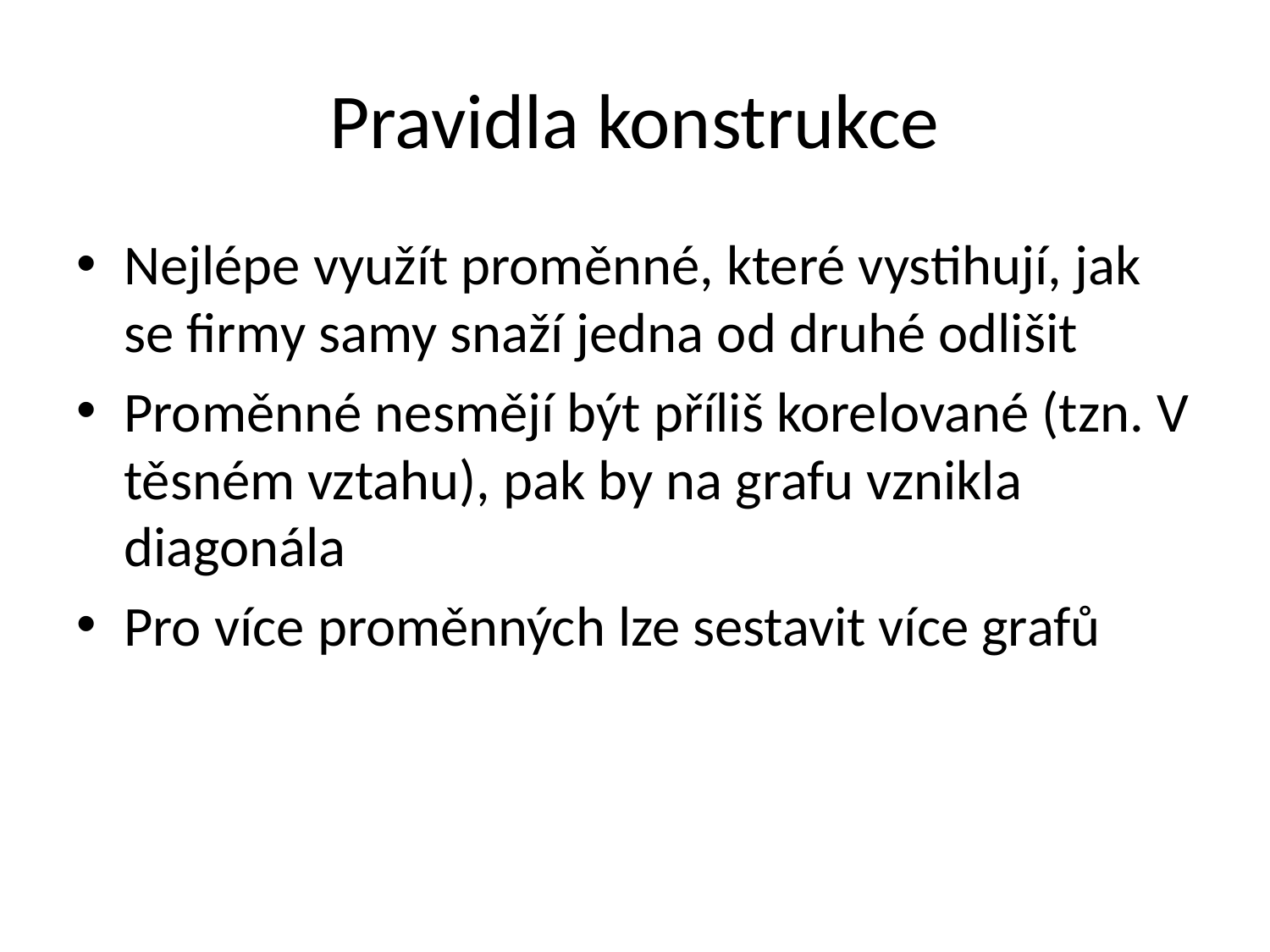

Pravidla konstrukce
Nejlépe využít proměnné, které vystihují, jak se firmy samy snaží jedna od druhé odlišit
Proměnné nesmějí být příliš korelované (tzn. V těsném vztahu), pak by na grafu vznikla diagonála
Pro více proměnných lze sestavit více grafů